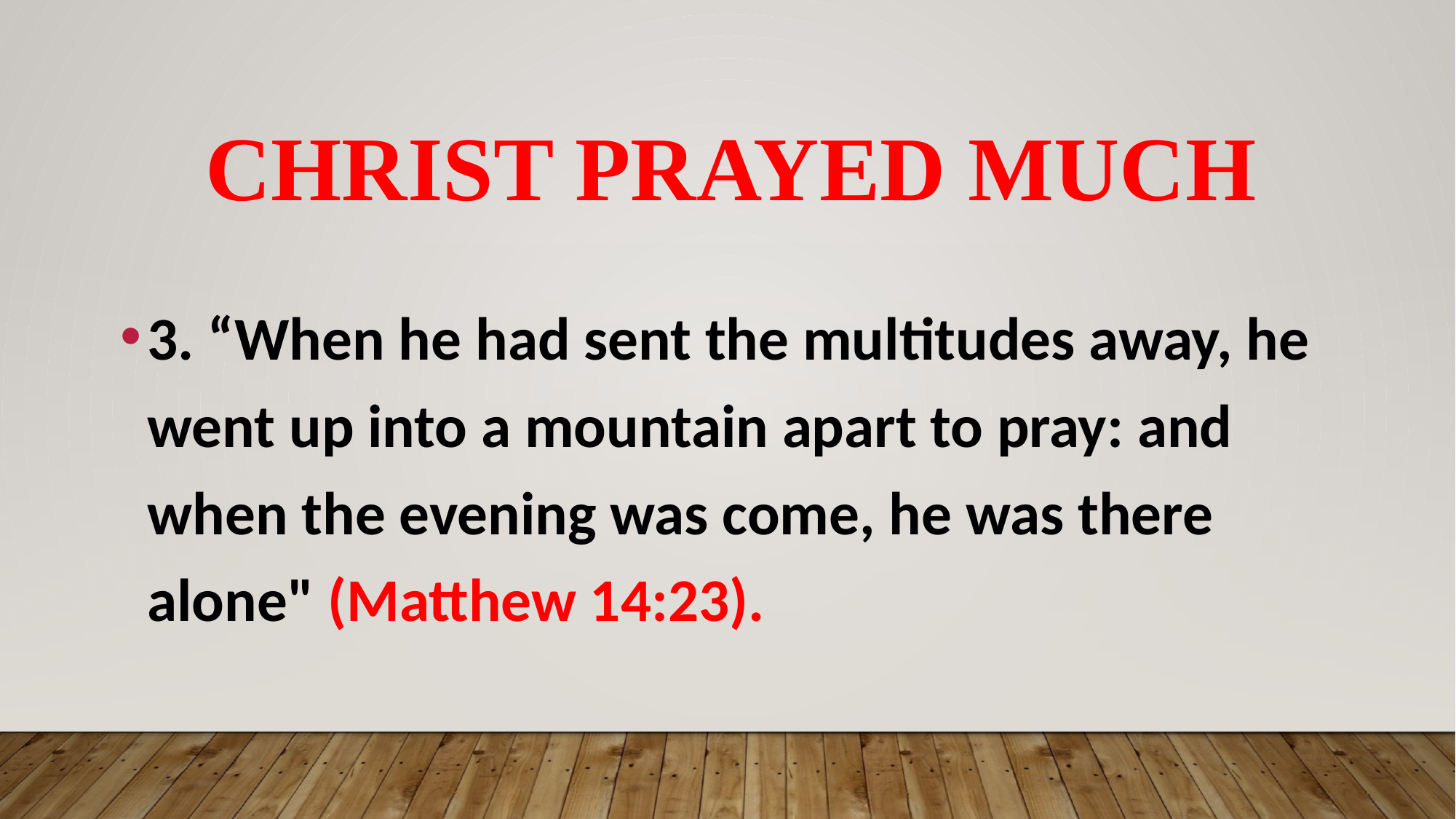

# Christ Prayed Much
3. “When he had sent the multitudes away, he went up into a mountain apart to pray: and when the evening was come, he was there alone" (Matthew 14:23).